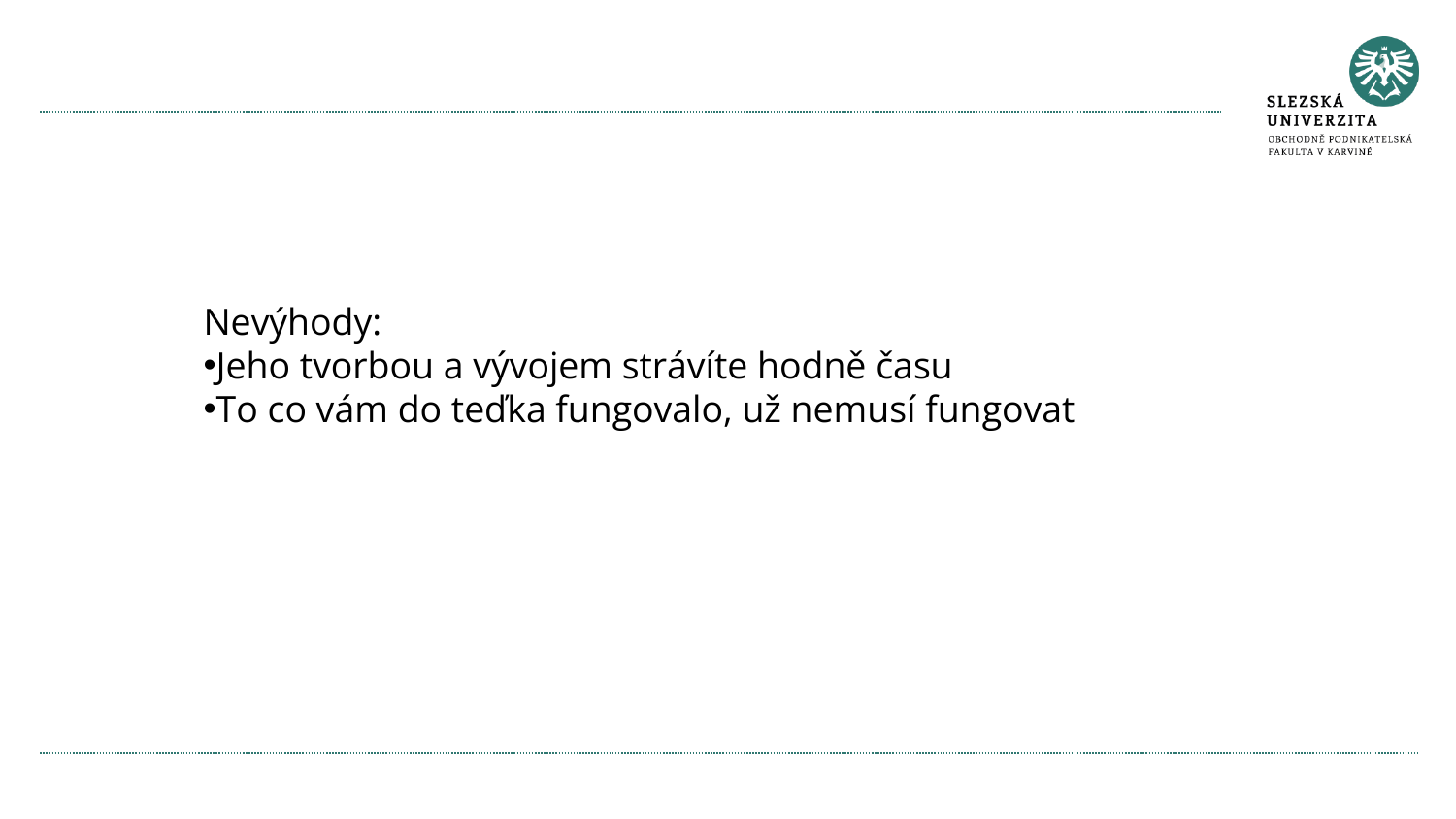

#
Nevýhody:
Jeho tvorbou a vývojem strávíte hodně času
To co vám do teďka fungovalo, už nemusí fungovat